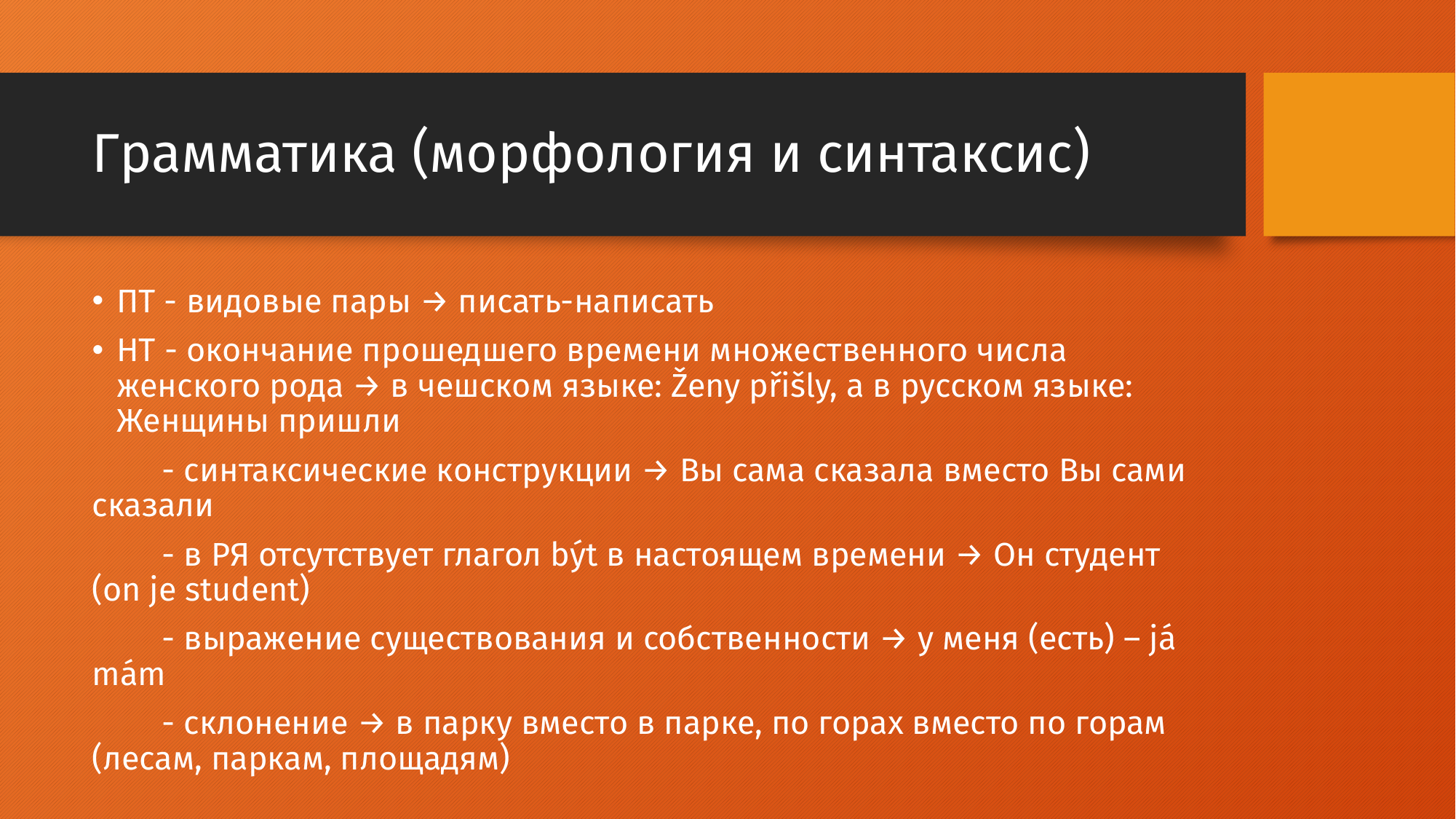

# Грамматика (морфология и синтаксис)
ПТ - видовые пары → писать-написать
НТ - окончание прошедшего времени множественного числа женского рода → в чешском языке: Ženy přišly, а в русском языке: Женщины пришли
        - синтаксические конструкции → Вы сама сказала вместо Вы сами сказали
        - в РЯ отсутствует глагол být в настоящем времени → Он студент (on je student)
        - выражение существования и собственности → у меня (есть) – já mám
        - склонение → в парку вместо в парке, по горах вместо по горам (лесам, паркам, площадям)